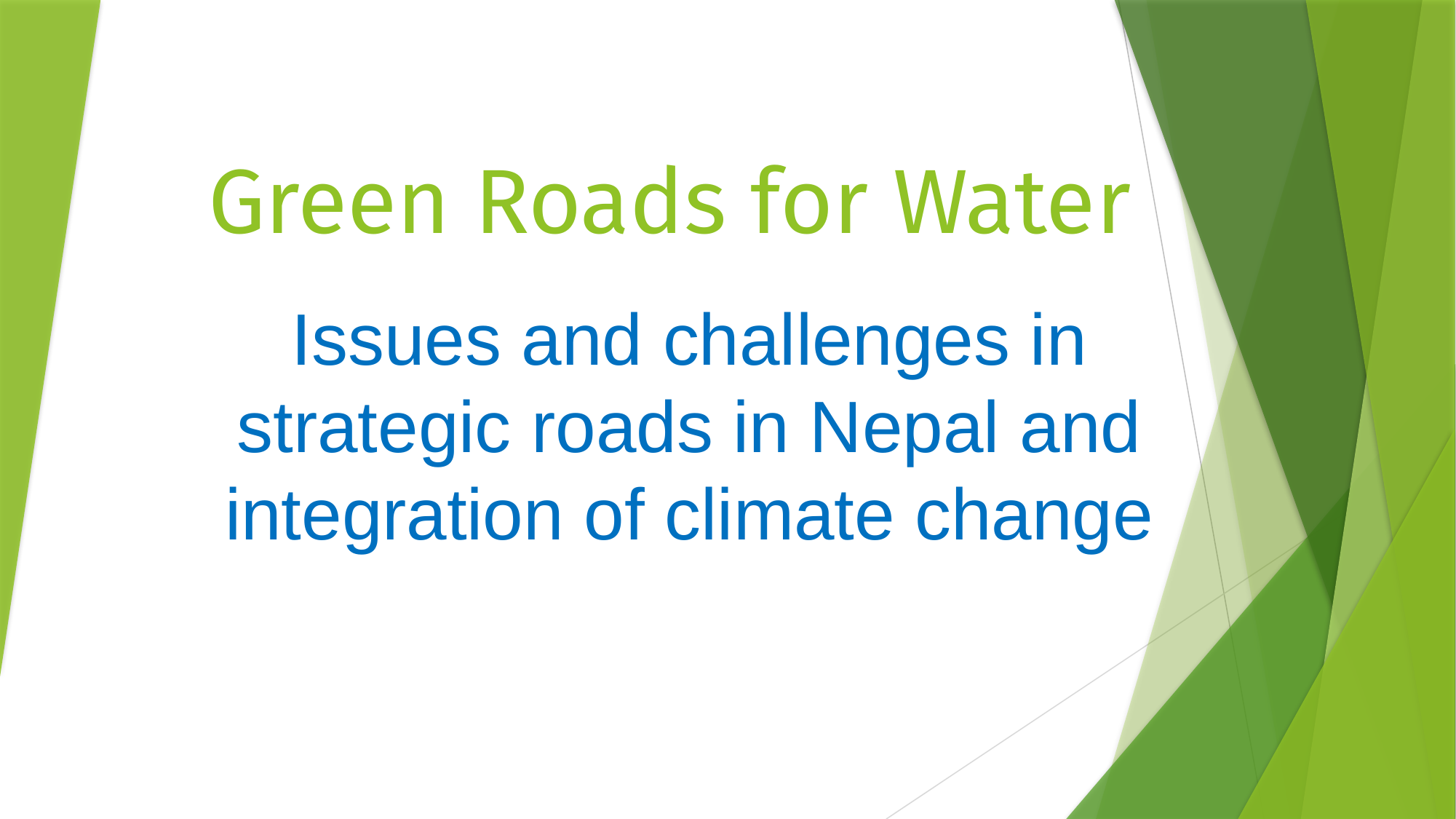

# Green Roads for Water
Issues and challenges in strategic roads in Nepal and integration of climate change